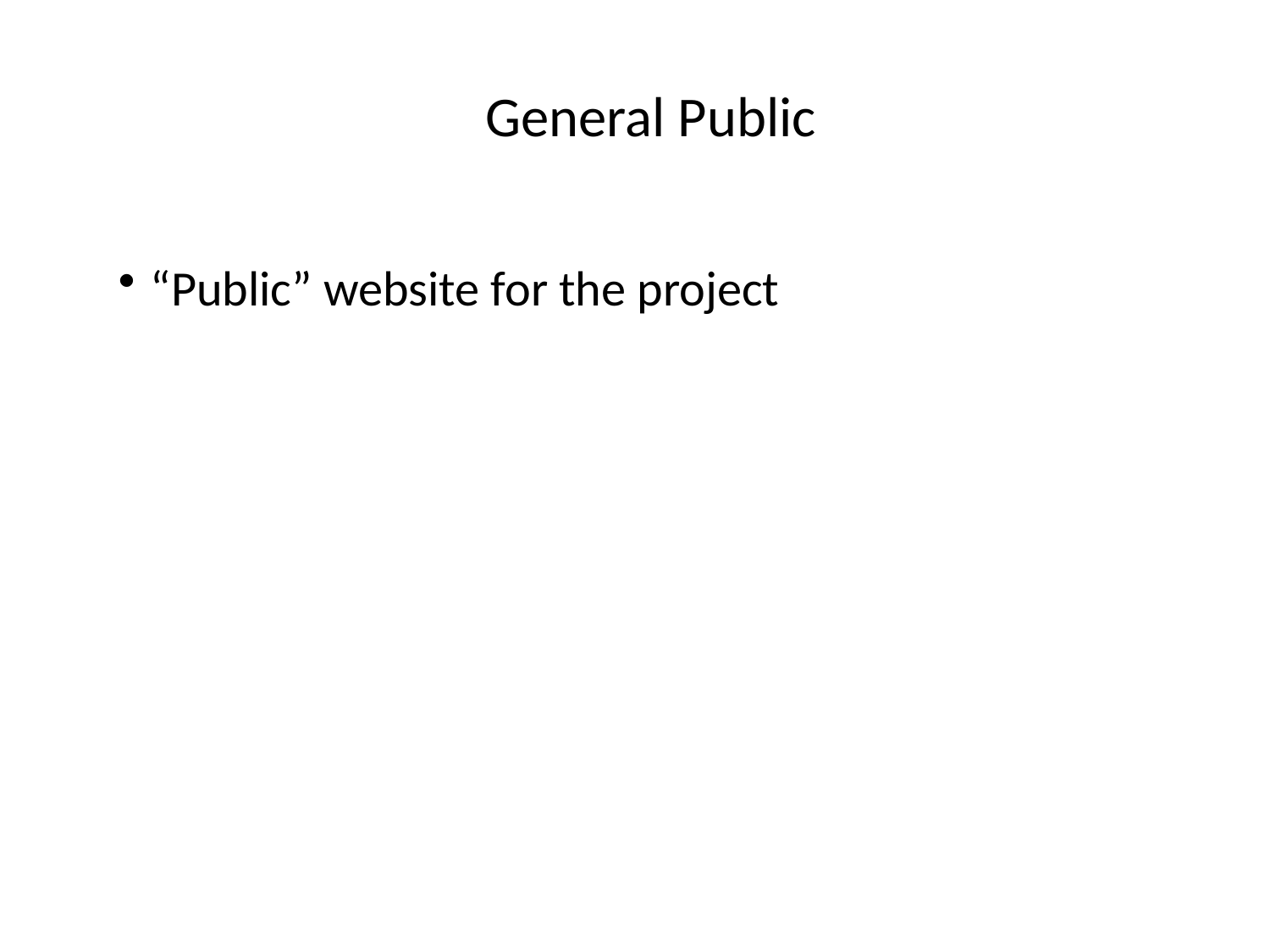

General Public

“Public” website for the project